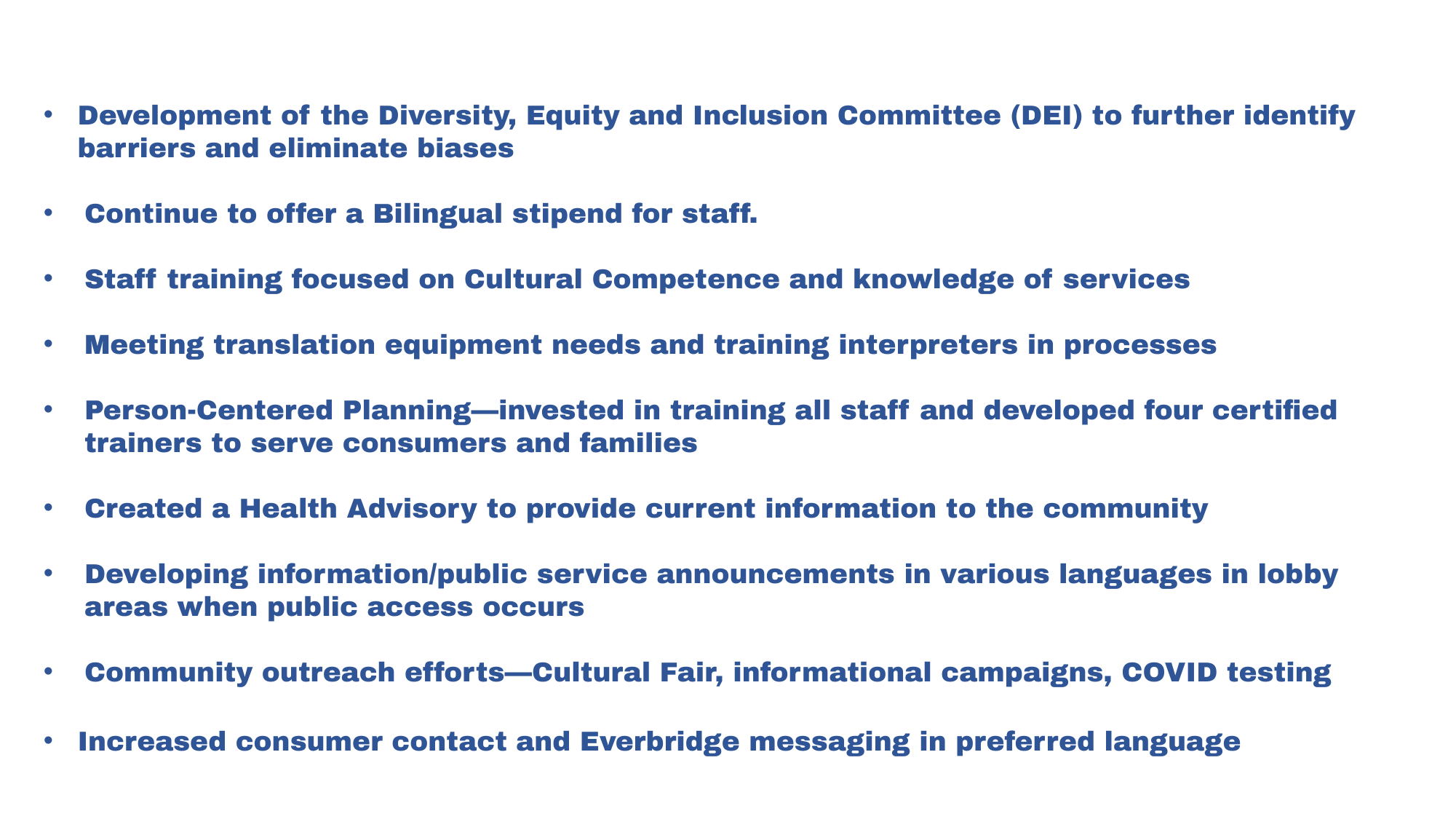

Development of the Diversity, Equity and Inclusion Committee (DEI) to further identify barriers and eliminate biases

Continue to offer a Bilingual stipend for staff.

Staff training focused on Cultural Competence and knowledge of services

Meeting translation equipment needs and training interpreters in processes

Person-Centered Planning—invested in training all staff and developed four certified trainers to serve consumers and families

Created a Health Advisory to provide current information to the community

Developing information/public service announcements in various languages in lobby areas when public access occurs

Community outreach efforts—Cultural Fair, informational campaigns, COVID testing

Increased consumer contact and Everbridge messaging in preferred language